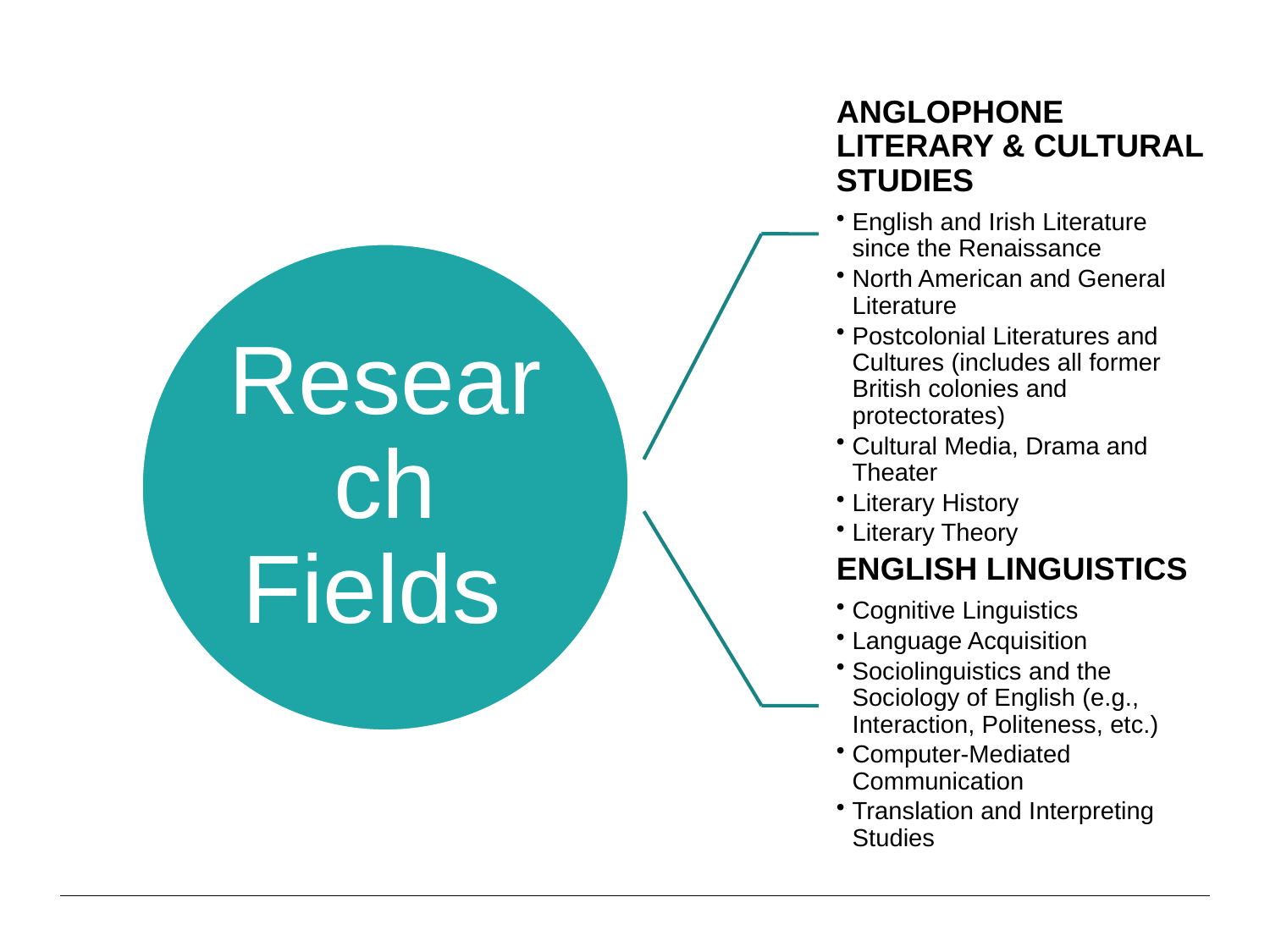

Research Fields
ANGLOPHONE LITERARY & CULTURAL STUDIES
English and Irish Literature since the Renaissance
North American and General Literature
Postcolonial Literatures and Cultures (includes all former British colonies and protectorates)
Cultural Media, Drama and Theater
Literary History
Literary Theory

ENGLISH LINGUISTICS
Cognitive Linguistics
Language Acquisition
Sociolinguistics and the Sociology of English (e.g., Interaction, Politeness, etc.)
Computer-Mediated Communication
Translation and Interpreting Studies